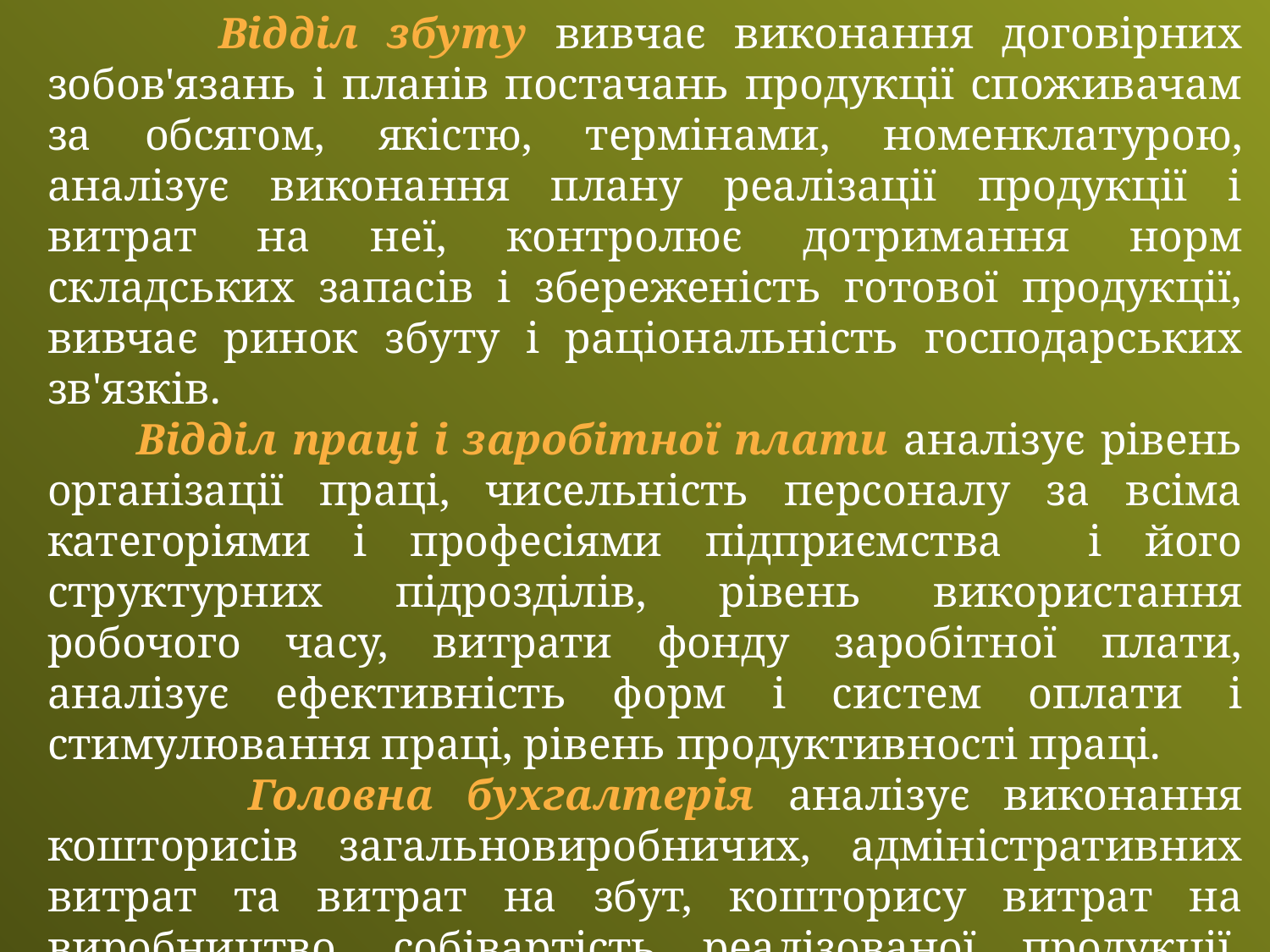

Відділ збуту вивчає виконання договірних зобов'язань і планів постачань продукції споживачам за обсягом, якістю, термінами, но­менклатурою, аналізує виконання плану реалізації продукції і витрат на неї, контролює дотримання норм складських запасів і збереженість готової продукції, вивчає ринок збуту і раціональність господарських зв'язків.
      Відділ праці і заробітної плати аналізує рівень організації праці, чисельність персоналу за всіма категоріями і професіями підприєм­ства  і його структурних підрозділів, рівень використання робочого часу, витрати фонду заробітної плати, аналізує ефективність форм і систем оплати і стимулювання праці, рівень продуктивності праці.
      Головна бухгалтерія аналізує виконання кошторисів загально­ви­робничих, адміністративних витрат та витрат на збут, кошторису витрат на виробництво, собівартість реалізованої продукції, виконання плану прибутку і його використання, проводить аналіз бухгалтерського ба­лансу, фінансового стану й т. ін.